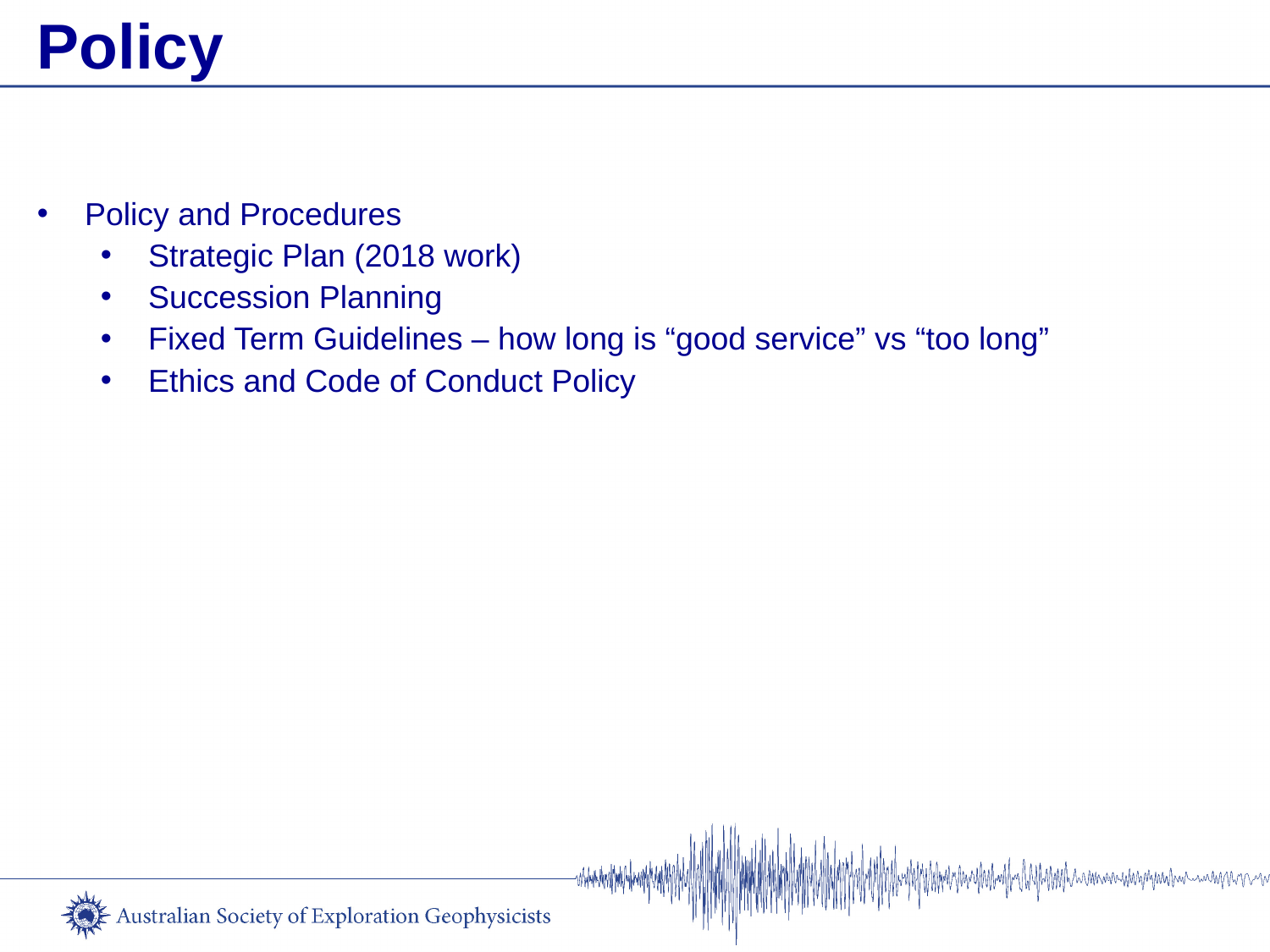

Policy
Policy and Procedures
Strategic Plan (2018 work)
Succession Planning
Fixed Term Guidelines – how long is “good service” vs “too long”
Ethics and Code of Conduct Policy